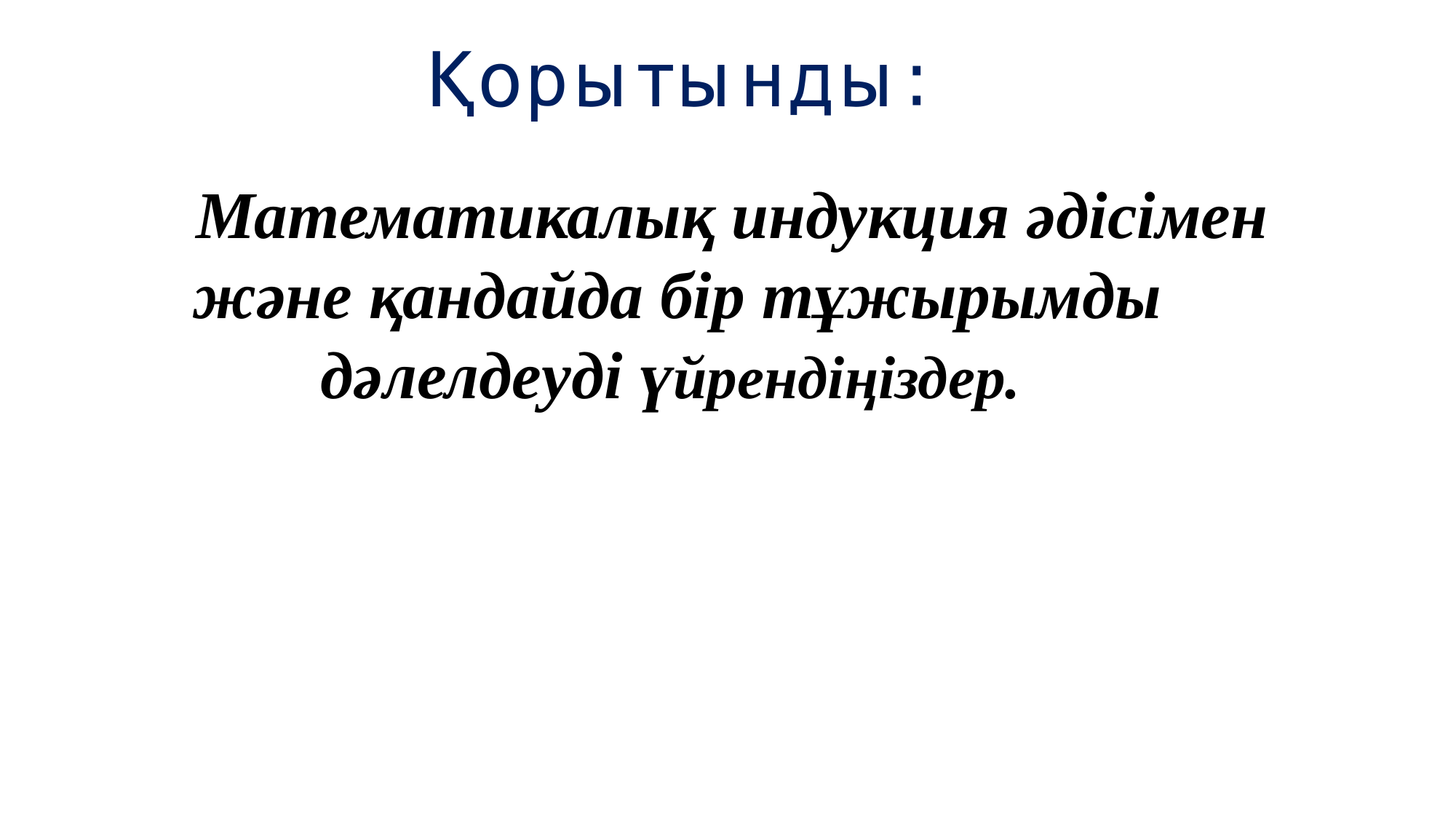

Қорытынды:
	Математикалық индукция әдісімен және қандайда бір тұжырымды дәлелдеуді үйрендіңіздер.